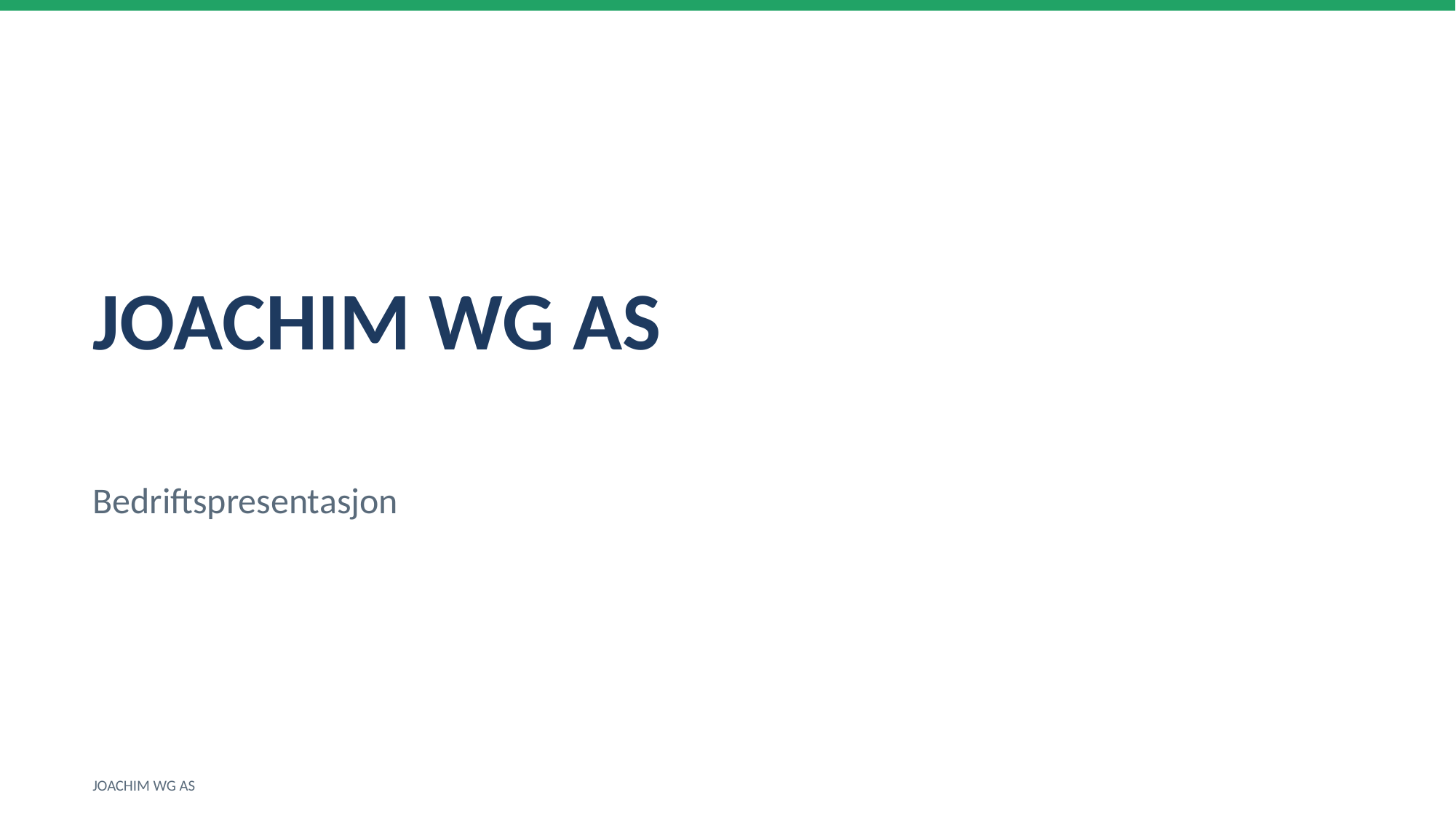

JOACHIM WG AS
Bedriftspresentasjon
JOACHIM WG AS